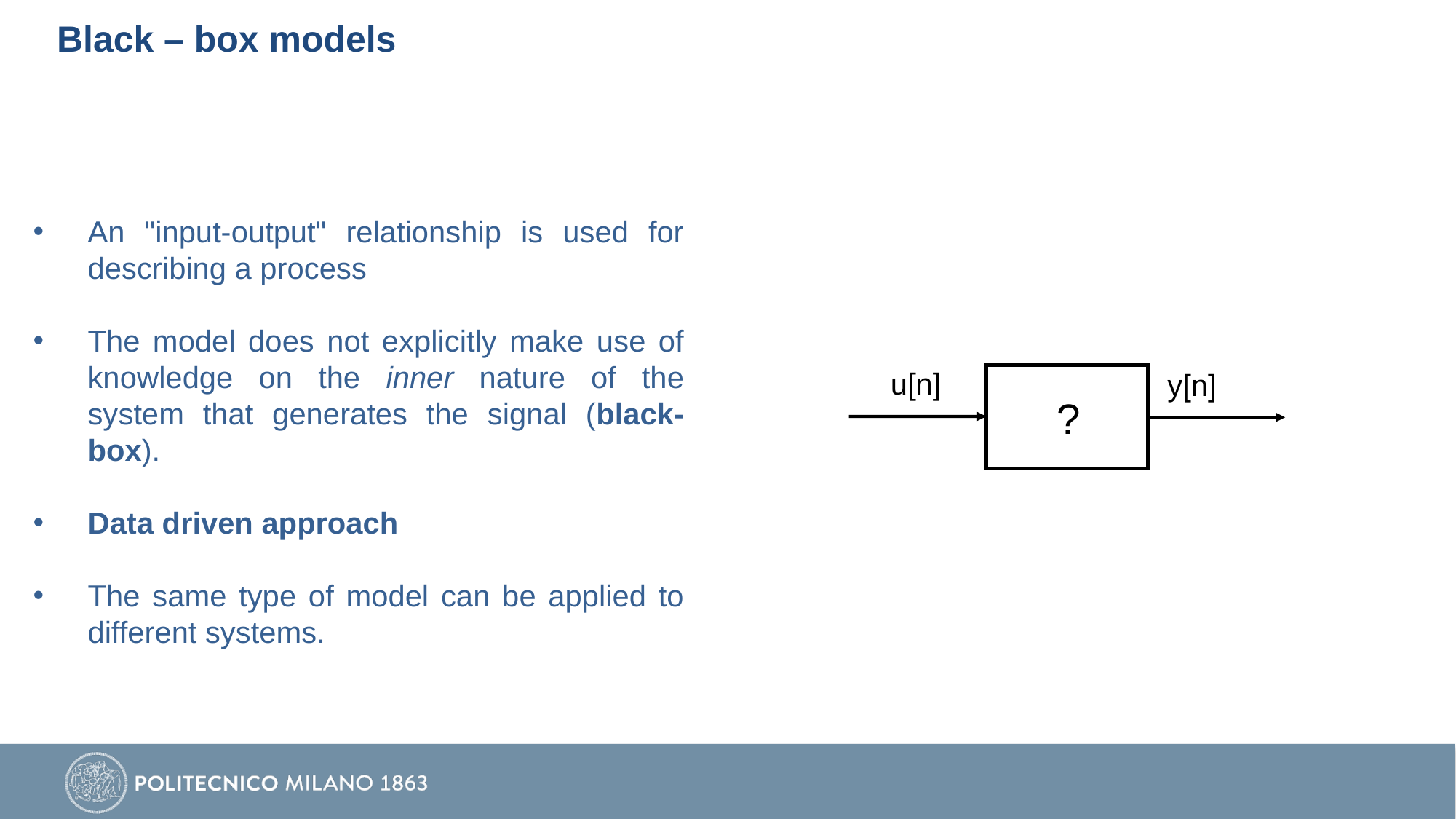

# Black – box models
An "input-output" relationship is used for describing a process

The model does not explicitly make use of knowledge on the inner nature of the system that generates the signal (black-box).

Data driven approach

The same type of model can be applied to different systems.
u[n]
y[n]

?